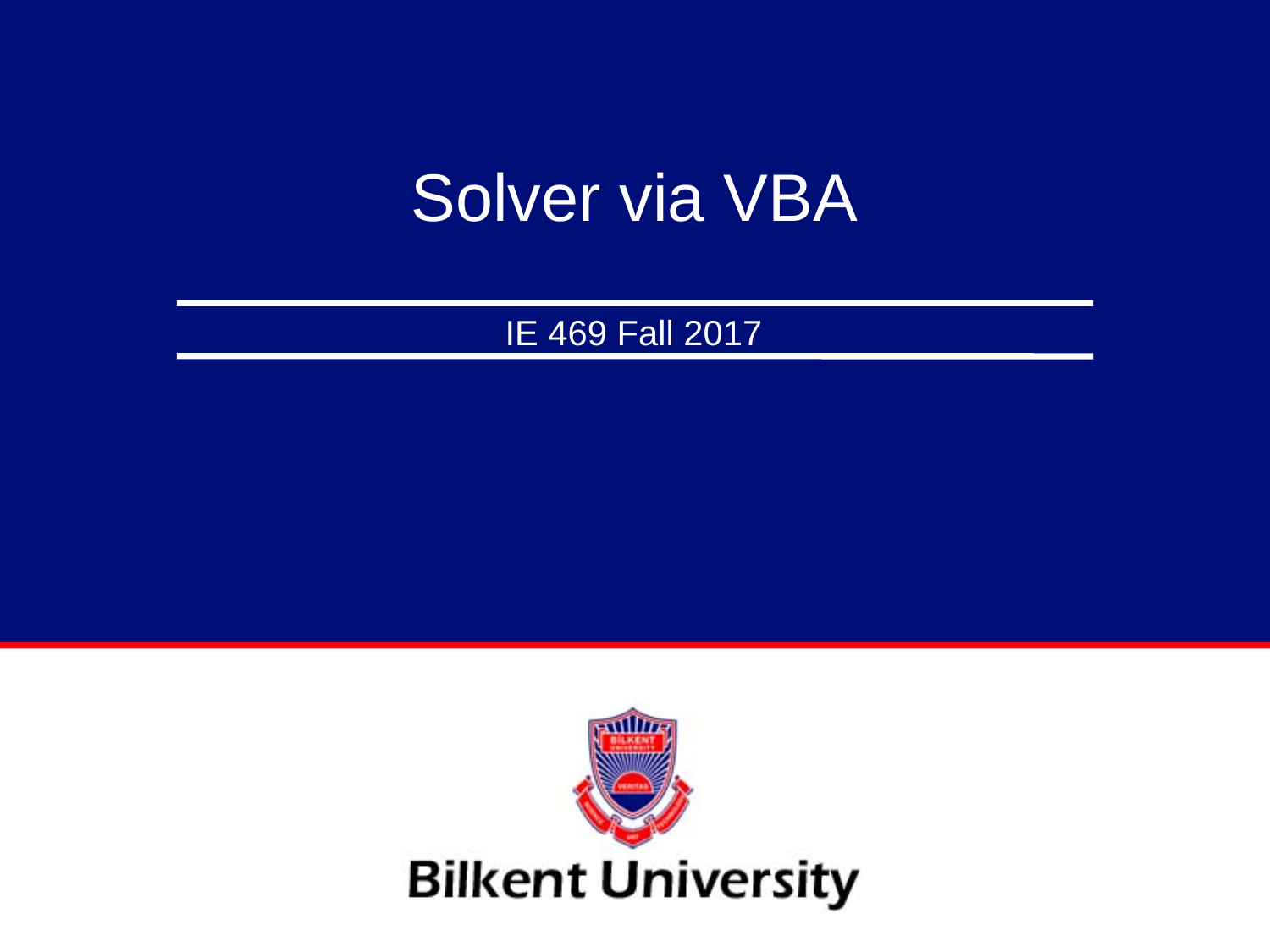

# Solver via VBA
IE 469 Fall 2017